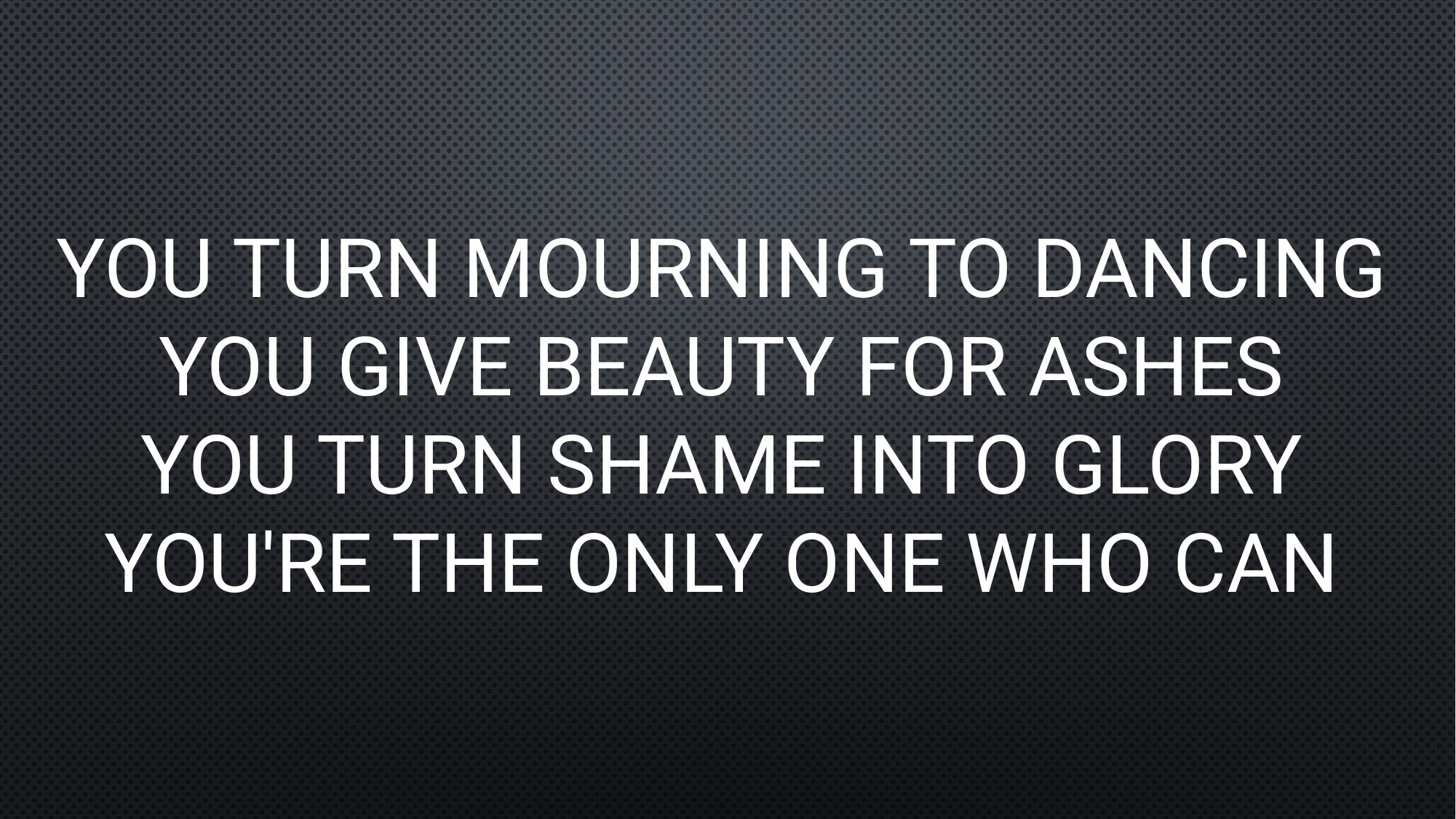

# You turn mourning to dancing You give beauty for ashes You turn shame into glory You're the only one who can